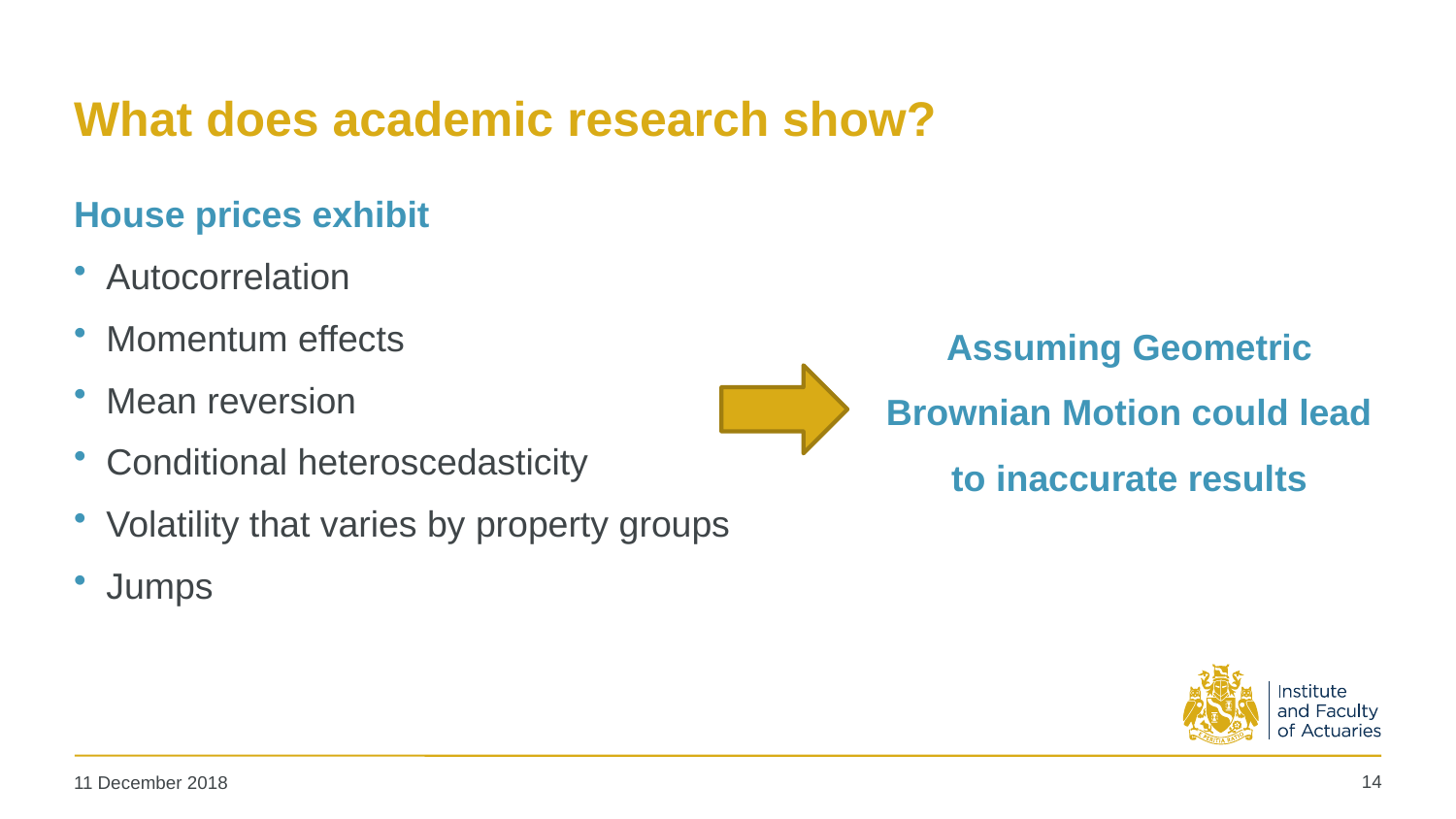

# What does academic research show?
House prices exhibit
Autocorrelation
Momentum effects
Mean reversion
Conditional heteroscedasticity
Volatility that varies by property groups
Jumps
Assuming Geometric Brownian Motion could lead to inaccurate results

14
11 December 2018